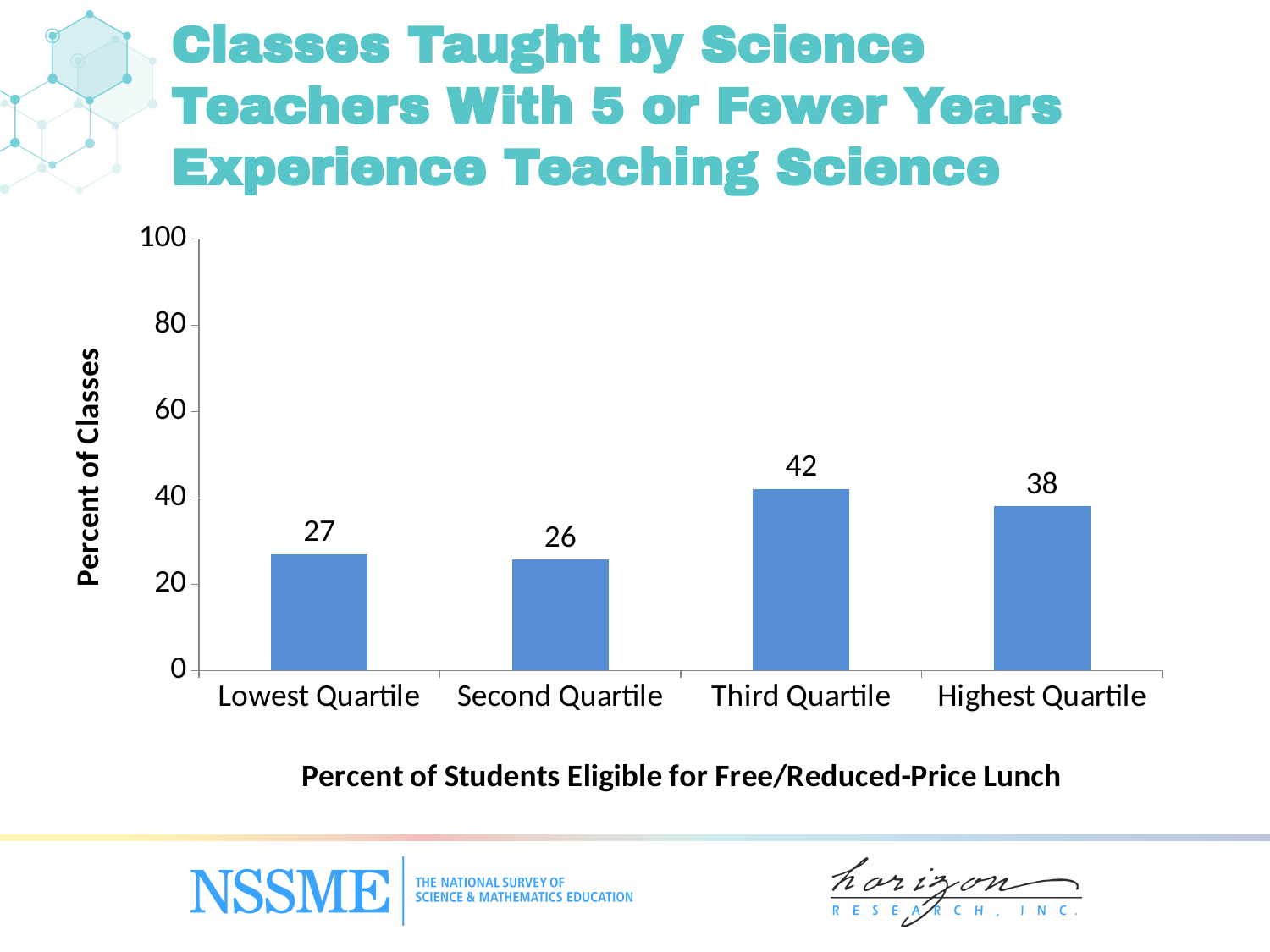

# Classes Taught by Science Teachers With 5 or Fewer Years Experience Teaching Science

### Chart

| Category | Proportion of Students FRL |
|---|---|
| Lowest Quartile | 27.0 |
| Second Quartile | 25.715 |
| Third Quartile | 42.081 |
| Highest Quartile | 38.041 |